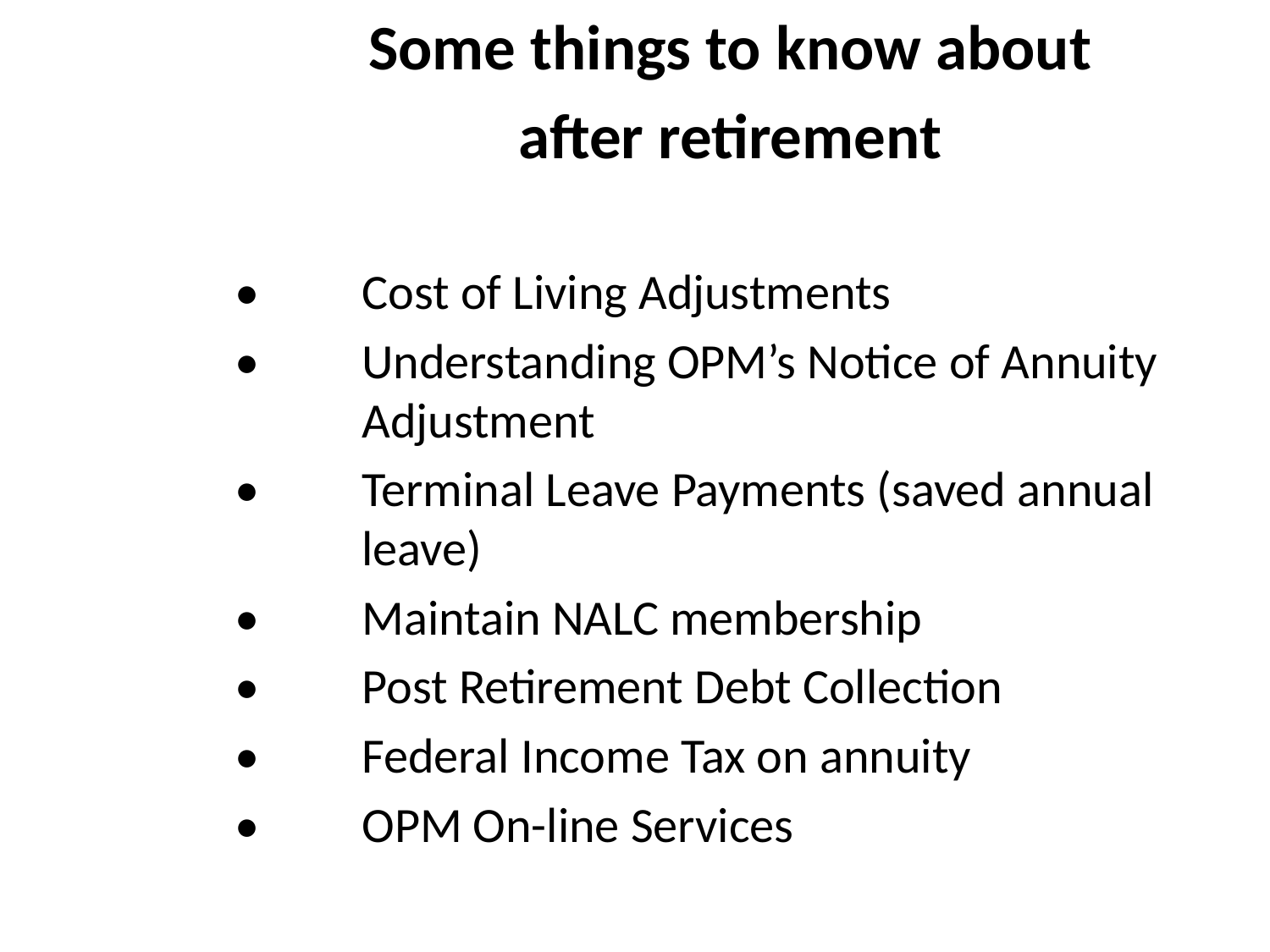

# Some things to know about
after retirement

•	Cost of Living Adjustments
•	Understanding OPM’s Notice of Annuity 	Adjustment
•	Terminal Leave Payments (saved annual 	leave)
•	Maintain NALC membership
•	Post Retirement Debt Collection
•	Federal Income Tax on annuity
•	OPM On-line Services